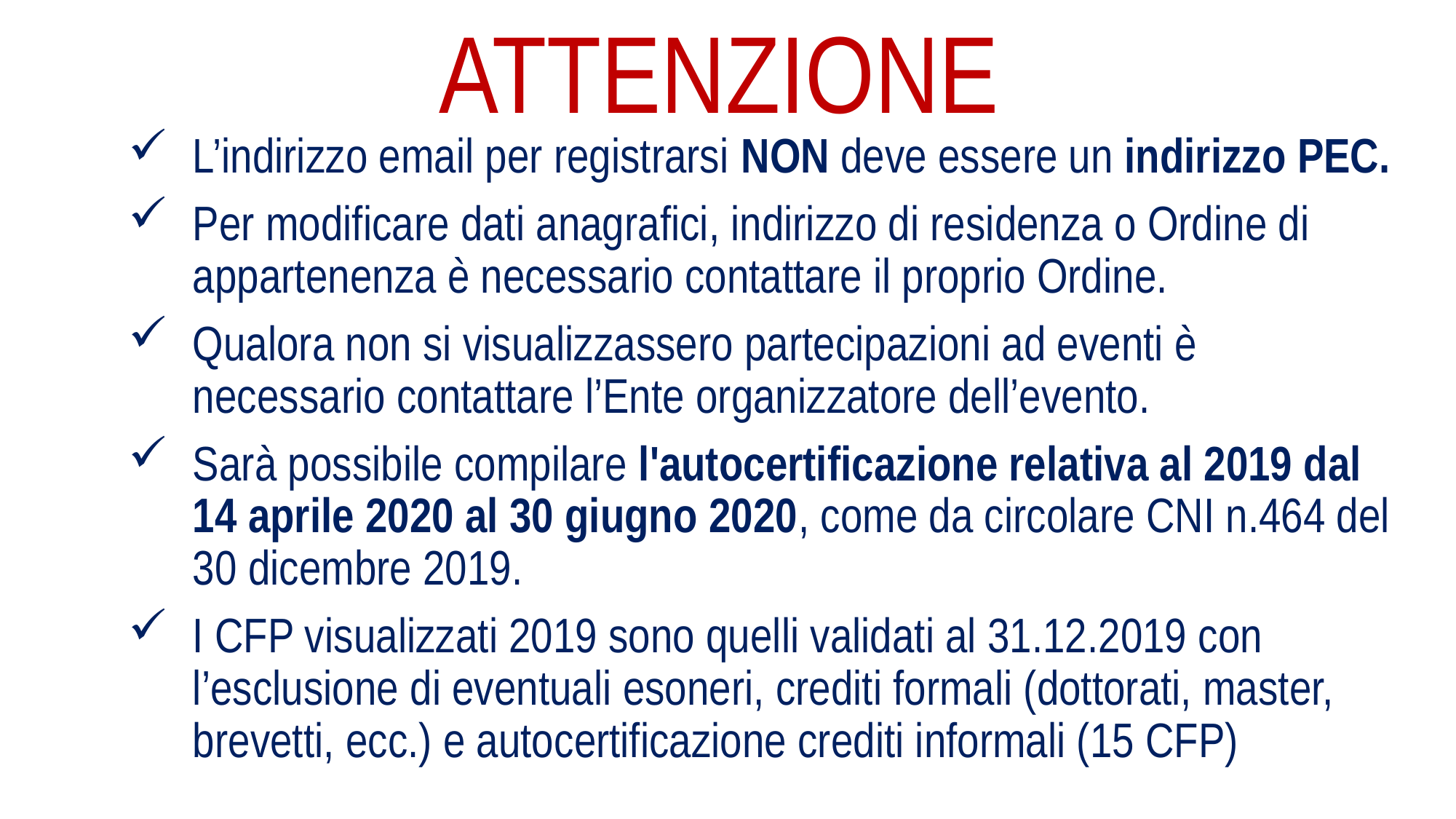

ATTENZIONE
L’indirizzo email per registrarsi NON deve essere un indirizzo PEC.
Per modificare dati anagrafici, indirizzo di residenza o Ordine di appartenenza è necessario contattare il proprio Ordine.
Qualora non si visualizzassero partecipazioni ad eventi è necessario contattare l’Ente organizzatore dell’evento.
Sarà possibile compilare l'autocertificazione relativa al 2019 dal 14 aprile 2020 al 30 giugno 2020, come da circolare CNI n.464 del 30 dicembre 2019.
I CFP visualizzati 2019 sono quelli validati al 31.12.2019 con l’esclusione di eventuali esoneri, crediti formali (dottorati, master, brevetti, ecc.) e autocertificazione crediti informali (15 CFP)